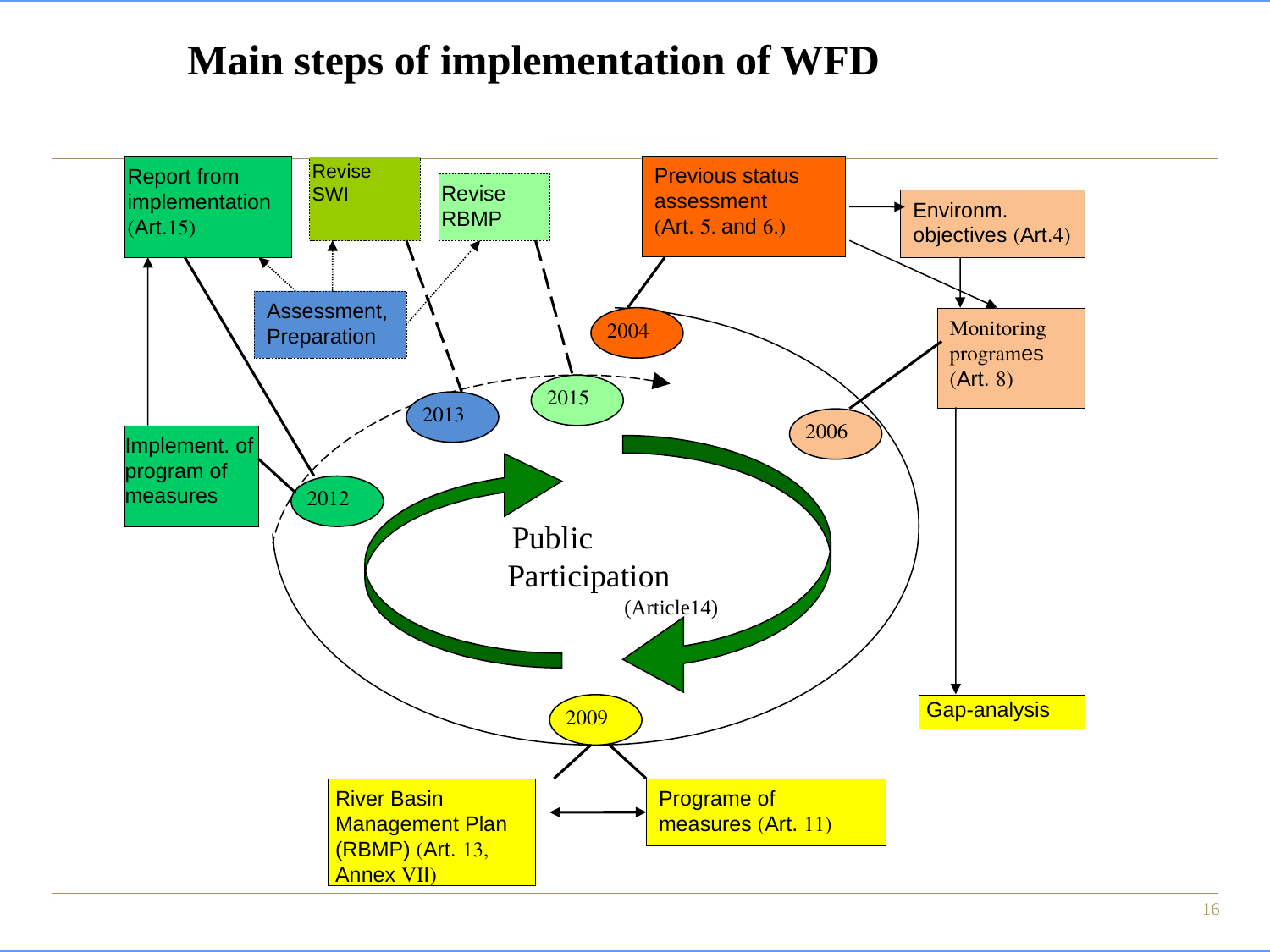

Main steps of implementation of WFD

Report from implementation (Art.15)
Previous status assessment
(Art. 5. and 6.)
Revise
SWI
Revise RBMP
Environm. objectives (Art.4)

Assessment, Preparation
2004

Monitoring programes
(Art. 8)

2015
2013

2006
Implement. of program of measures

2012
 Public
Participation
(Article14)
2009
Gap-analysis

Programe of measures (Art. 11)
River Basin Management Plan (RBMP) (Art. 13, Annex VII)